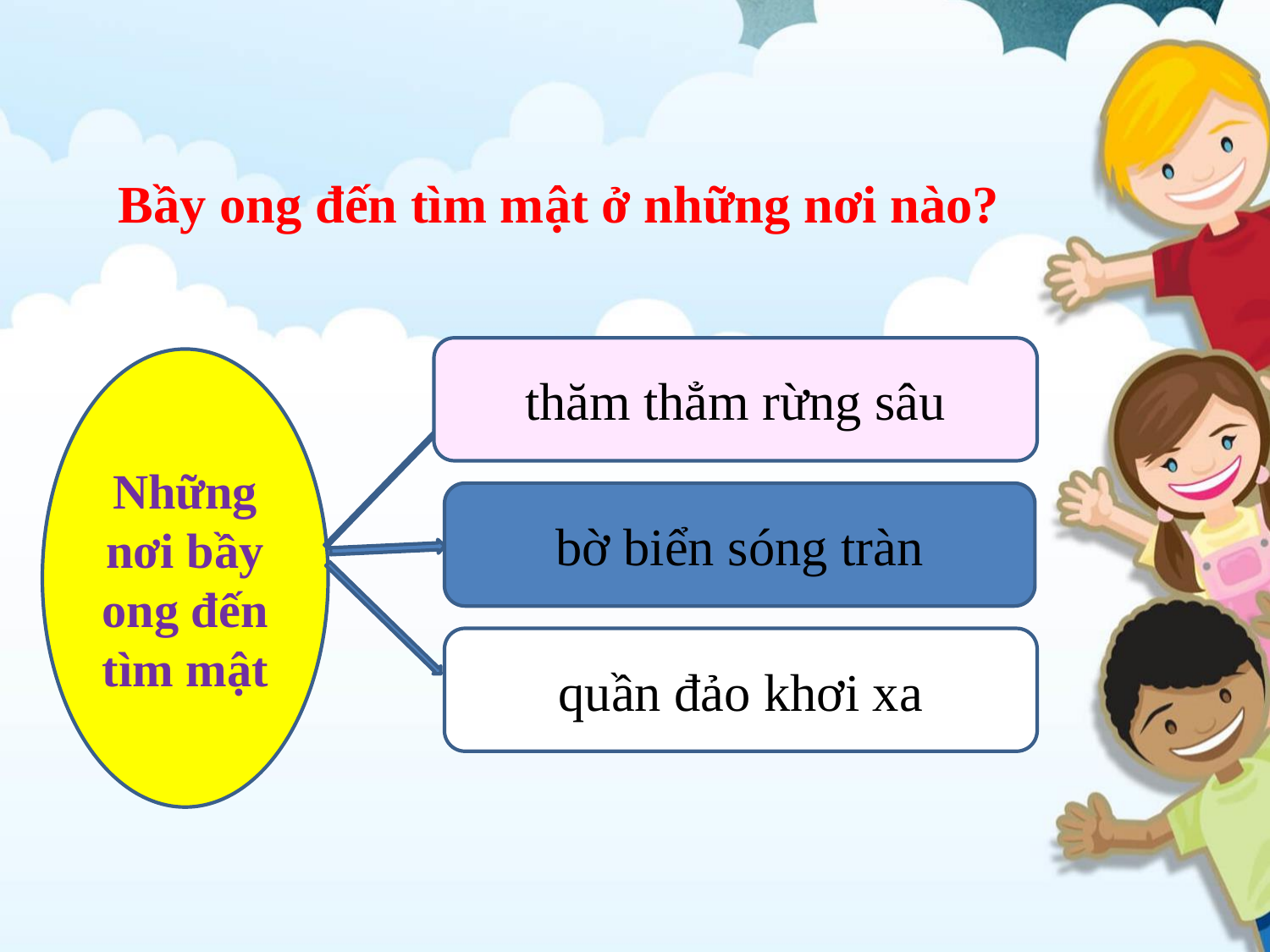

Bầy ong đến tìm mật ở những nơi nào?
thăm thẳm rừng sâu
Những nơi bầy ong đến tìm mật
bờ biển sóng tràn

quần đảo khơi xa